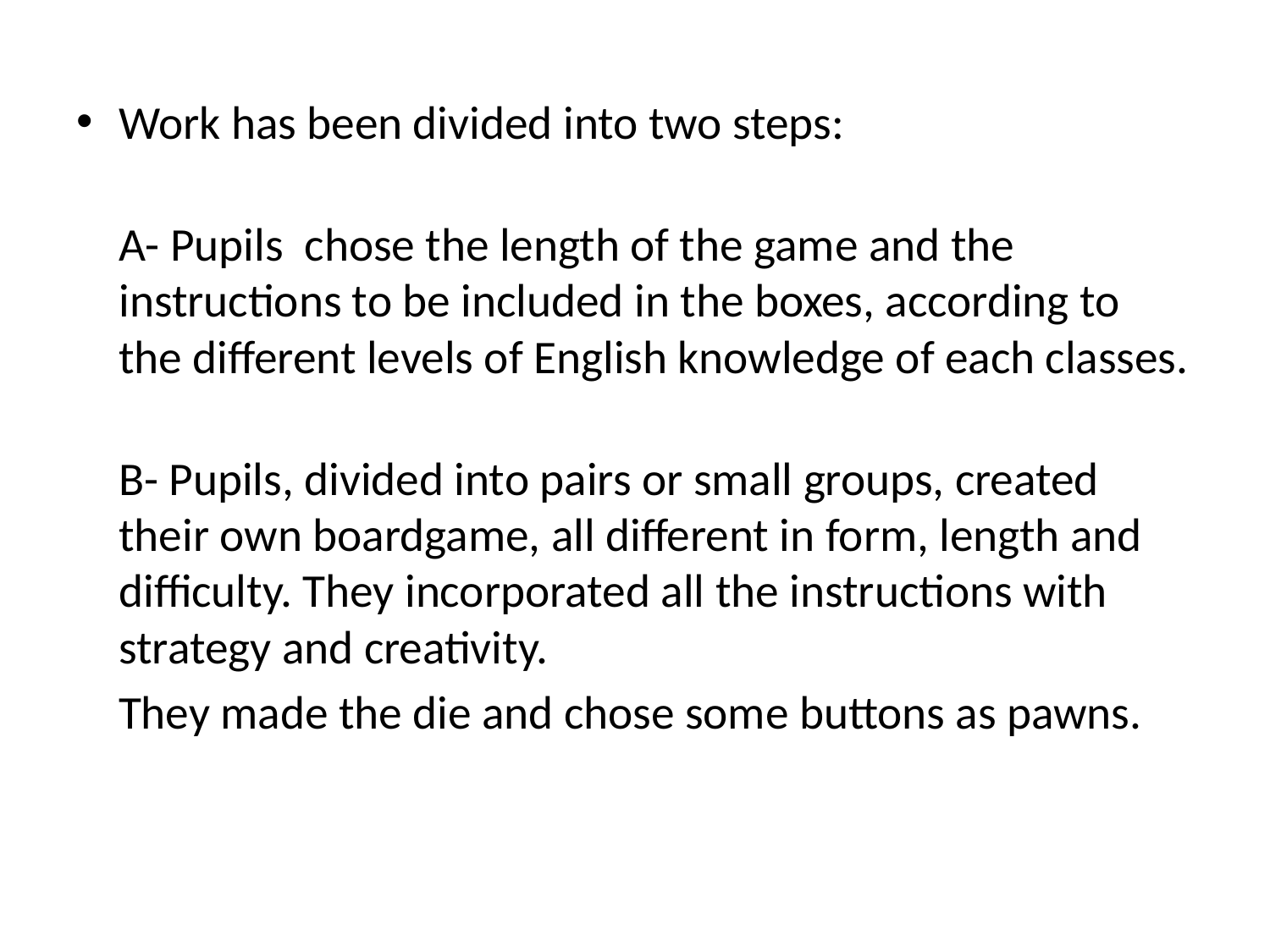

Work has been divided into two steps:
A- Pupils  chose the length of the game and the instructions to be included in the boxes, according to the different levels of English knowledge of each classes.
B- Pupils, divided into pairs or small groups, created their own boardgame, all different in form, length and difficulty. They incorporated all the instructions with strategy and creativity.
    They made the die and chose some buttons as pawns.